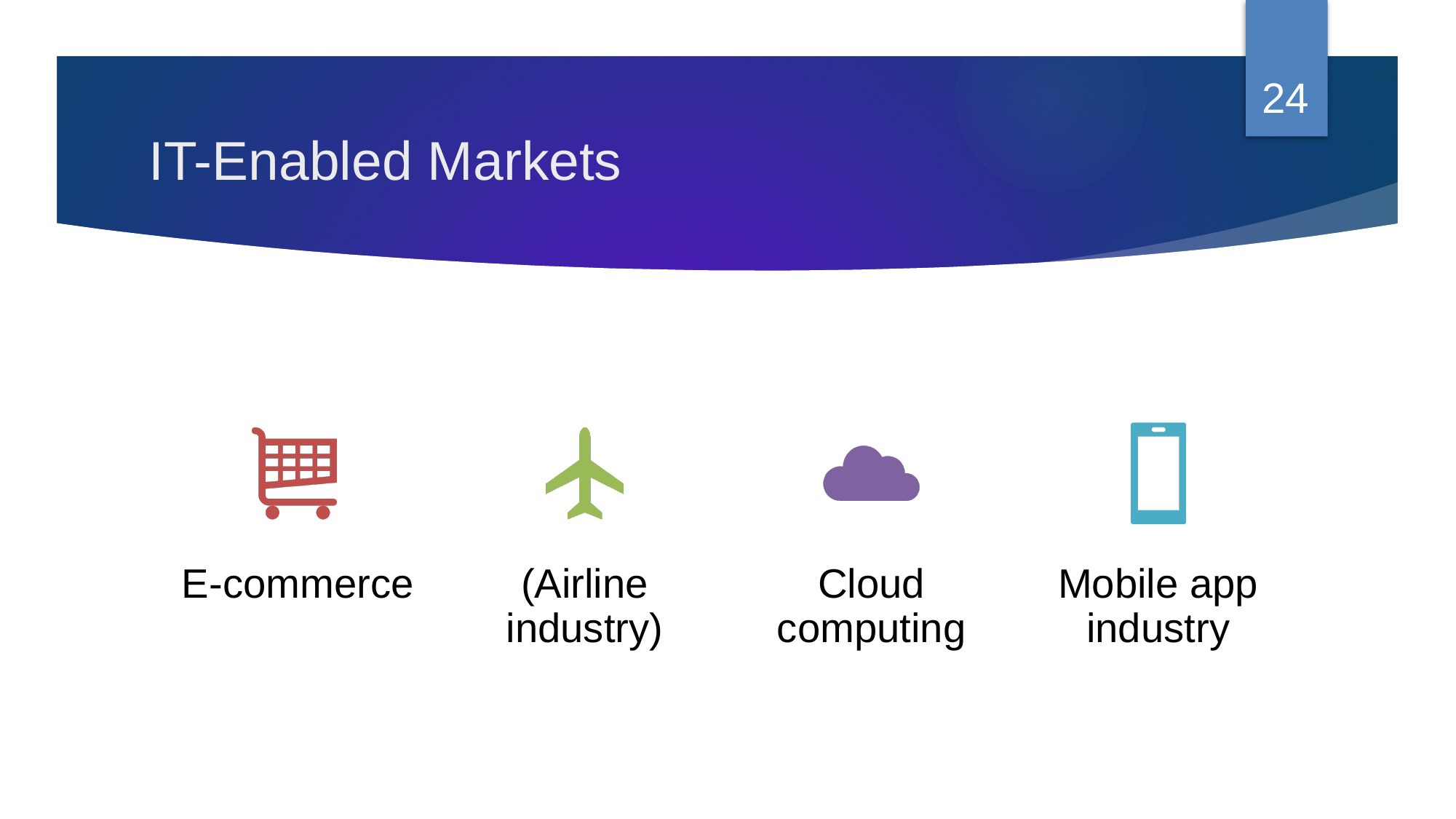

24
# IT-Enabled Markets
E-commerce
(Airline industry)
Cloud computing
Mobile app industry